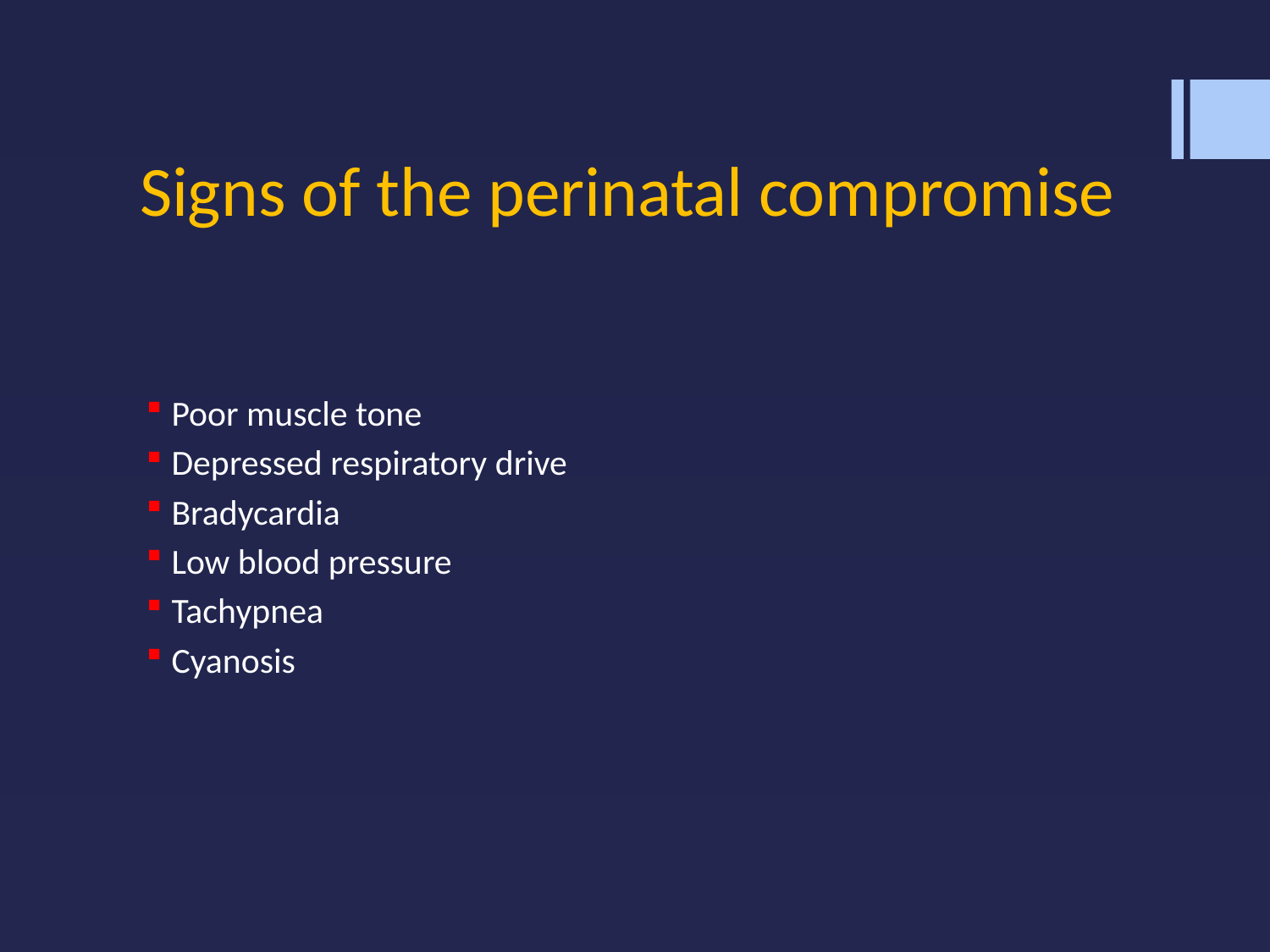

# Signs of the perinatal compromise
Poor muscle tone
Depressed respiratory drive
Bradycardia
Low blood pressure
Tachypnea
Cyanosis